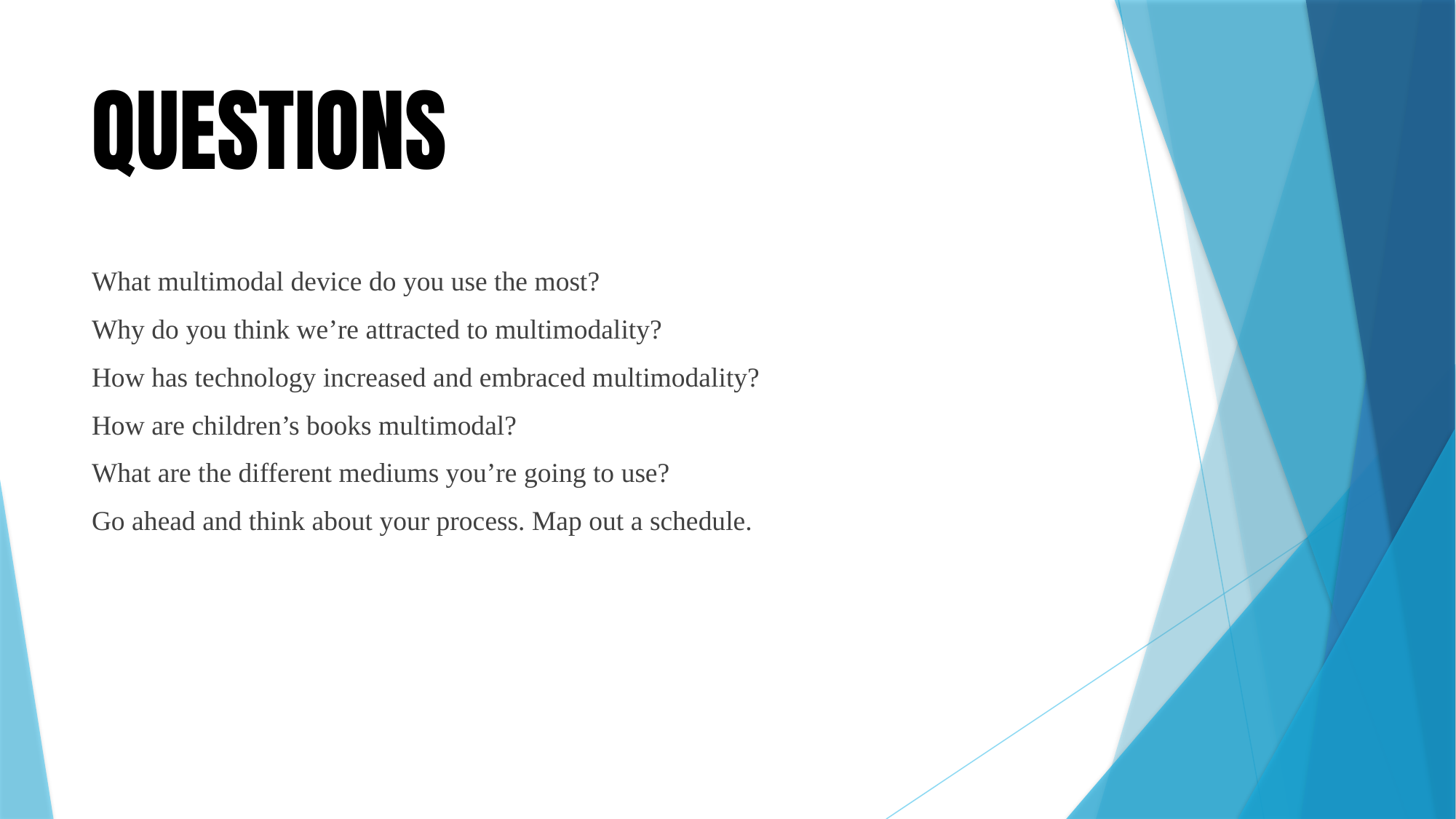

# QUESTIONS
What multimodal device do you use the most?
Why do you think we’re attracted to multimodality?
How has technology increased and embraced multimodality?
How are children’s books multimodal?
What are the different mediums you’re going to use?
Go ahead and think about your process. Map out a schedule.